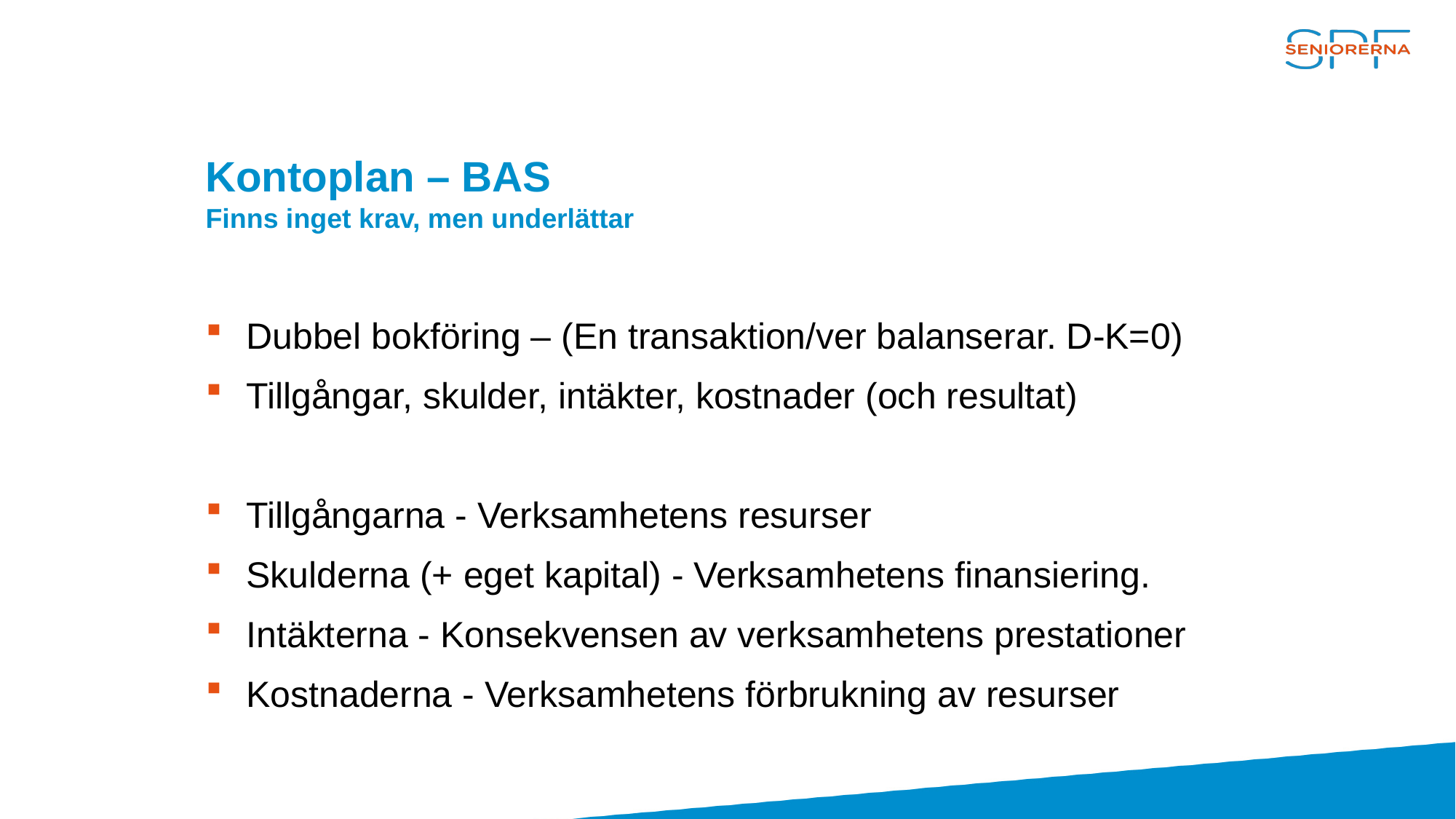

# Kontoplan – BAS Finns inget krav, men underlättar
Dubbel bokföring – (En transaktion/ver balanserar. D-K=0)
Tillgångar, skulder, intäkter, kostnader (och resultat)

Tillgångarna - Verksamhetens resurser
Skulderna (+ eget kapital) - Verksamhetens finansiering.
Intäkterna - Konsekvensen av verksamhetens prestationer
Kostnaderna - Verksamhetens förbrukning av resurser